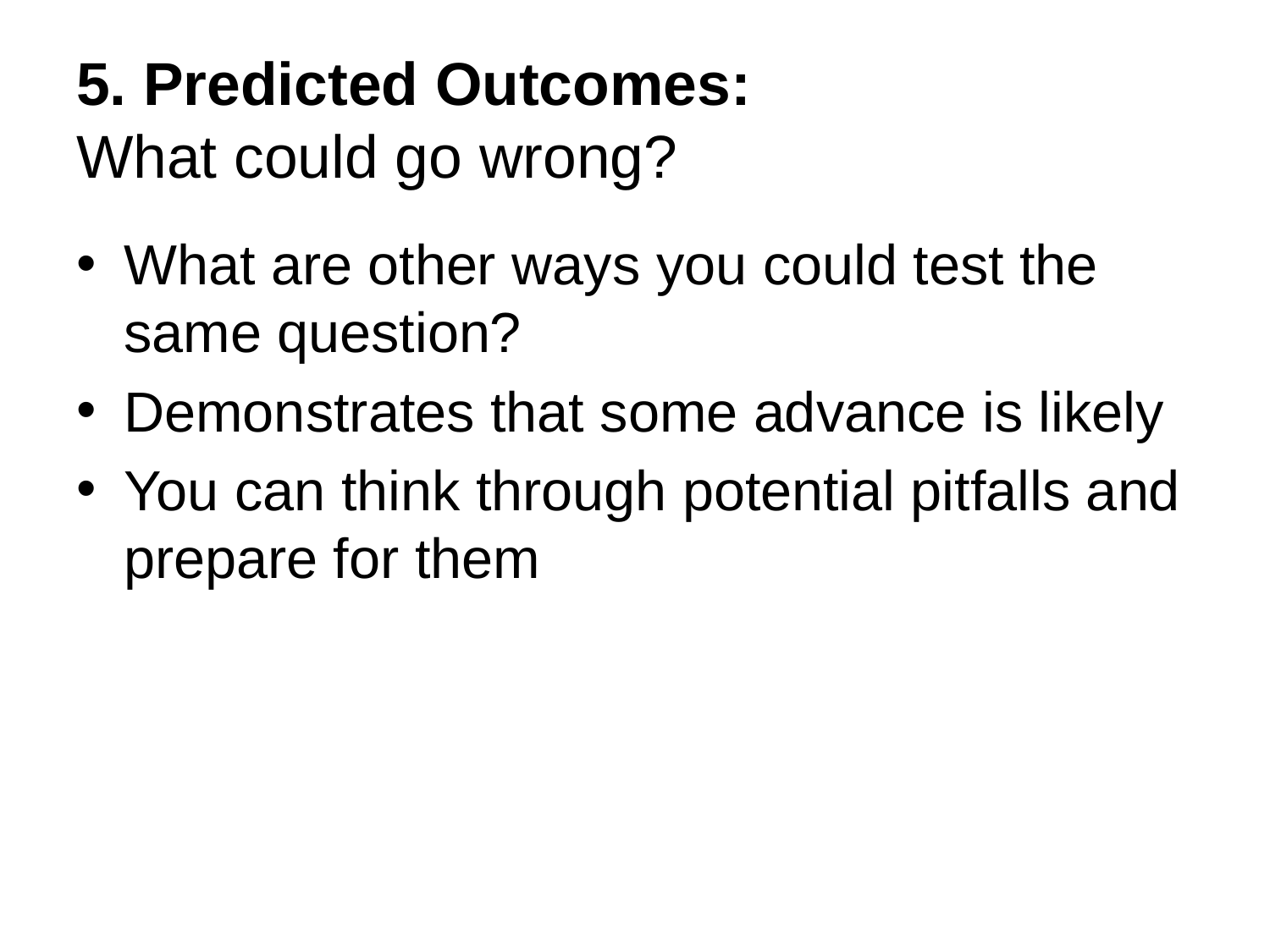

# 5. Predicted Outcomes: What could go wrong?
What are other ways you could test the same question?
Demonstrates that some advance is likely
You can think through potential pitfalls and prepare for them